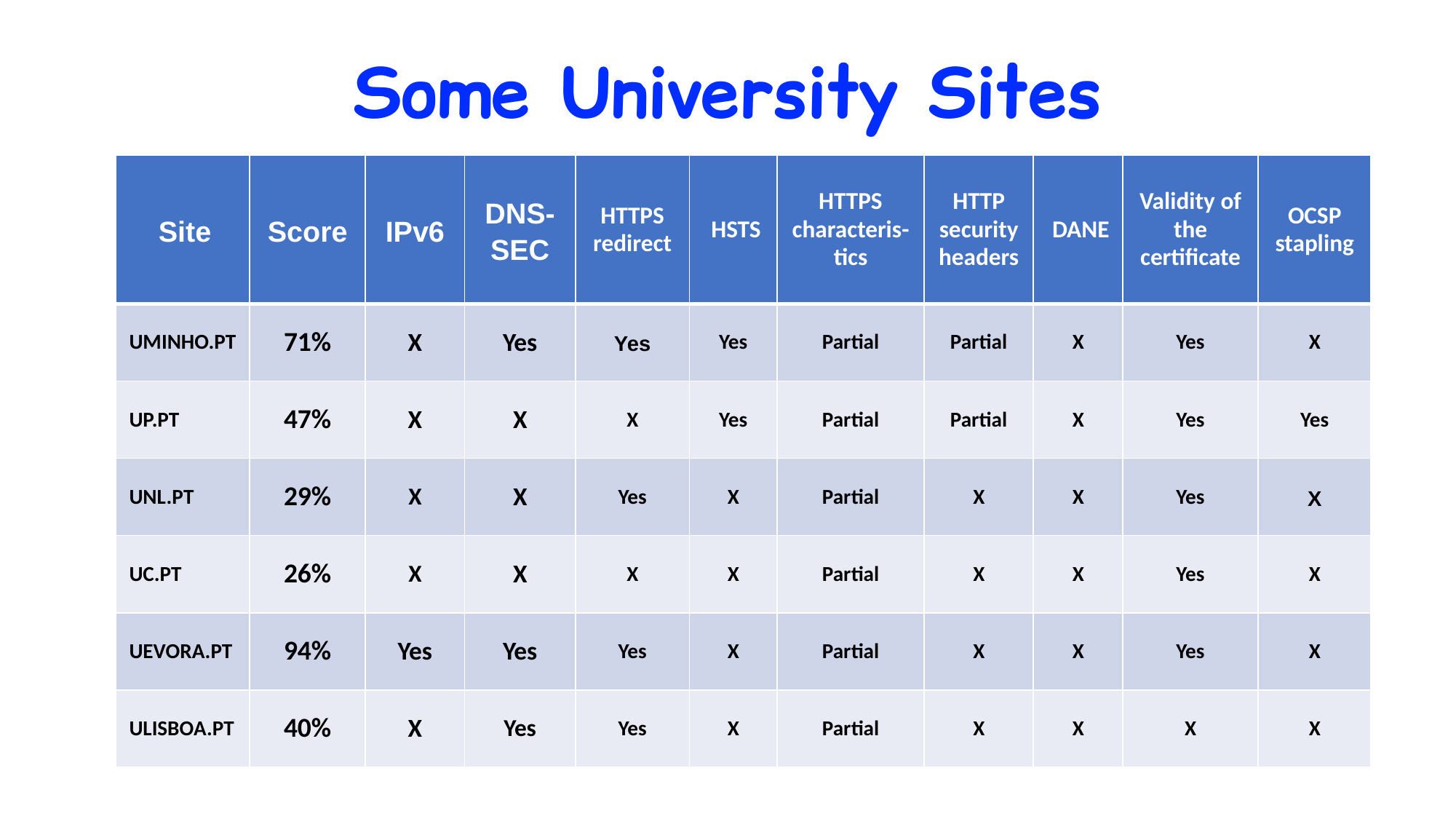

# Some University Sites
| Site | Score | IPv6 | DNS-SEC | HTTPS redirect | HSTS | HTTPS characteris-tics | HTTP security headers | DANE | Validity of the certificate | OCSP stapling |
| --- | --- | --- | --- | --- | --- | --- | --- | --- | --- | --- |
| UMINHO.PT | 71% | X | Yes | Yes | Yes | Partial | Partial | X | Yes | X |
| UP.PT | 47% | X | X | X | Yes | Partial | Partial | X | Yes | Yes |
| UNL.PT | 29% | X | X | Yes | X | Partial | X | X | Yes | X |
| UC.PT | 26% | X | X | X | X | Partial | X | X | Yes | X |
| UEVORA.PT | 94% | Yes | Yes | Yes | X | Partial | X | X | Yes | X |
| ULISBOA.PT | 40% | X | Yes | Yes | X | Partial | X | X | X | X |